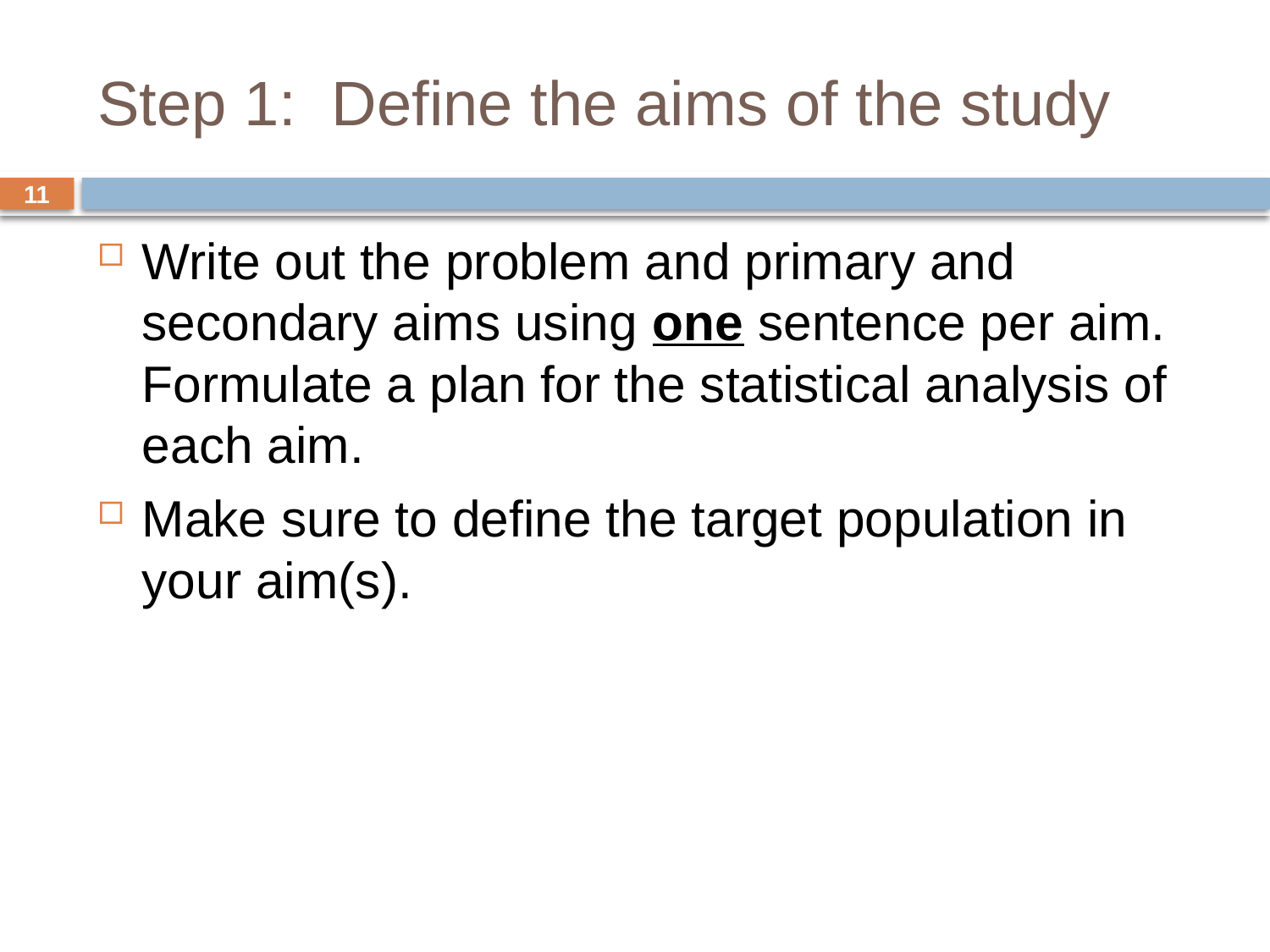

# Step 1:  Define the aims of the study
11
Write out the problem and primary and secondary aims using one sentence per aim.  Formulate a plan for the statistical analysis of each aim.
Make sure to define the target population in your aim(s).